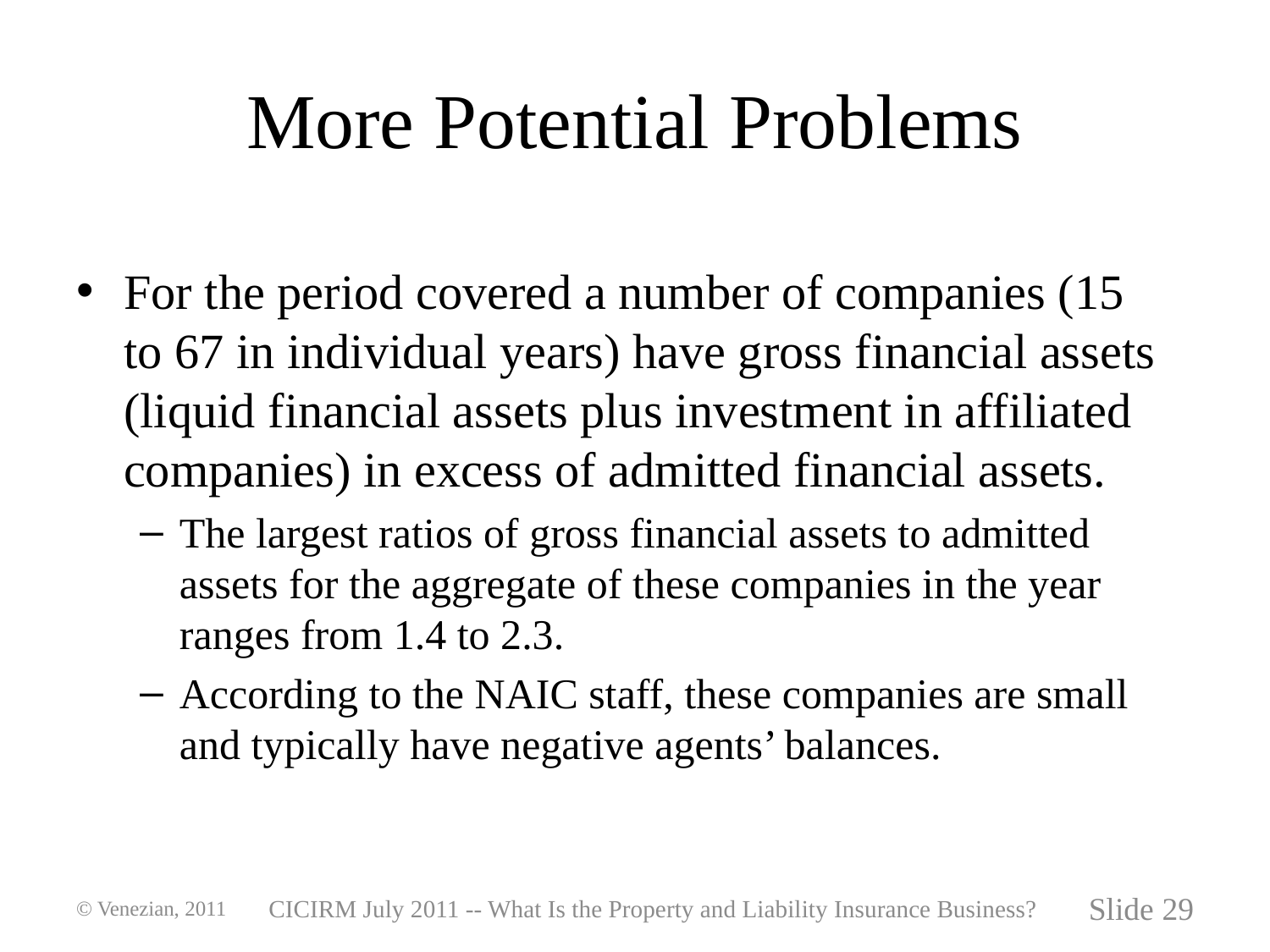

# More Potential Problems
For the period covered a number of companies (15 to 67 in individual years) have gross financial assets (liquid financial assets plus investment in affiliated companies) in excess of admitted financial assets.
The largest ratios of gross financial assets to admitted assets for the aggregate of these companies in the year ranges from 1.4 to 2.3.
According to the NAIC staff, these companies are small and typically have negative agents’ balances.
© Venezian, 2011
CICIRM July 2011 -- What Is the Property and Liability Insurance Business?
Slide 29